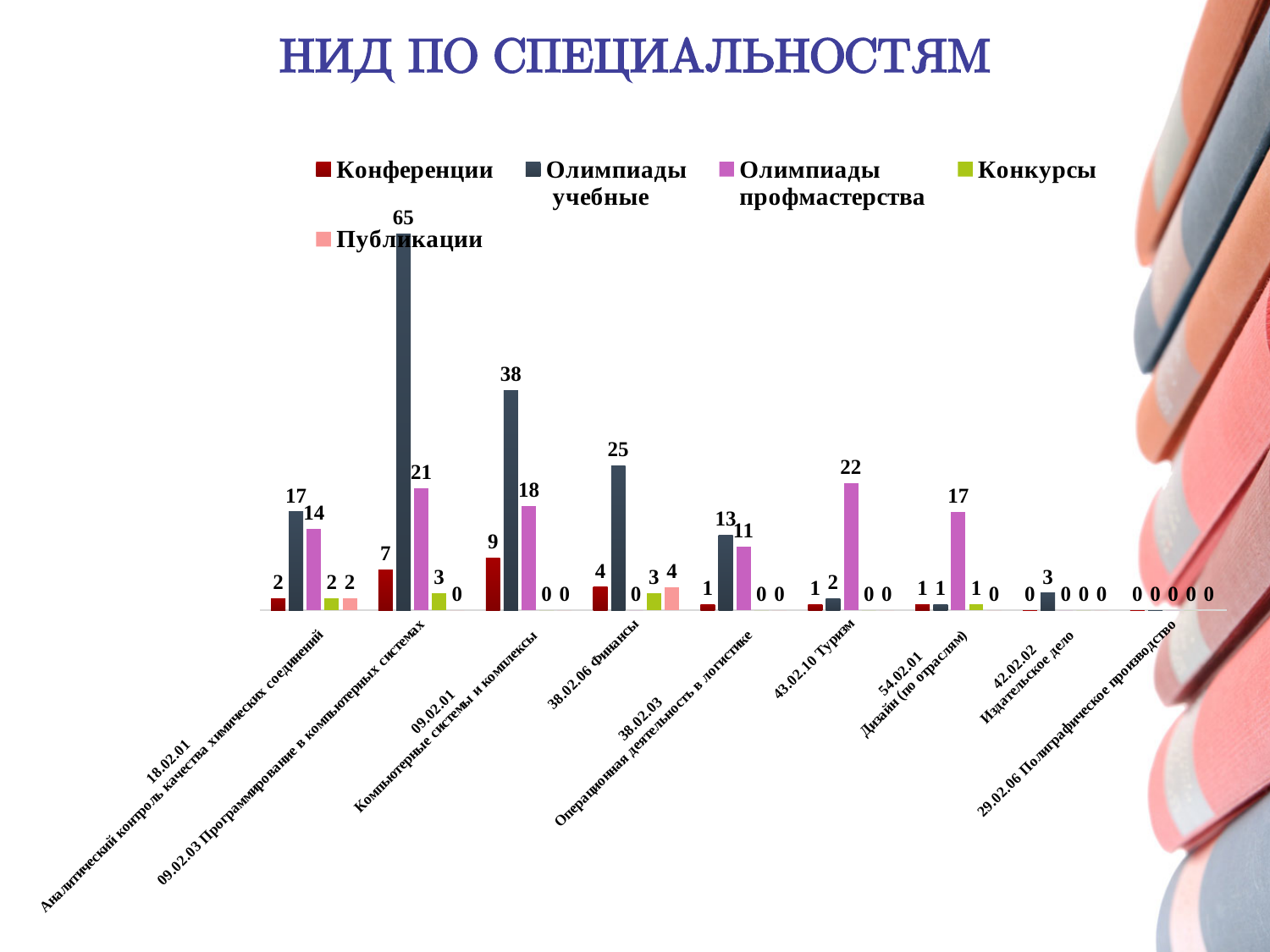

НИД ПО СПЕЦИАЛЬНОСТЯМ

### Chart

| Category | Конференции | Олимпиады
 учебные | Олимпиады
профмастерства | Конкурсы | Публикации |
|---|---|---|---|---|---|
| 18.02.01
Аналитический контроль качества химических соединений | 2.0 | 17.0 | 14.0 | 2.0 | 2.0 |
| 09.02.03 Программирование в компьютерных системах | 7.0 | 65.0 | 21.0 | 3.0 | 0.0 |
| 09.02.01
Компьютерные системы и комплексы | 9.0 | 38.0 | 18.0 | 0.0 | 0.0 |
| 38.02.06 Финансы | 4.0 | 25.0 | 0.0 | 3.0 | 4.0 |
| 38.02.03
Операционная деятельность в логистике | 1.0 | 13.0 | 11.0 | 0.0 | 0.0 |
| 43.02.10 Туризм | 1.0 | 2.0 | 22.0 | 0.0 | 0.0 |
| 54.02.01
Дизайн (по отраслям) | 1.0 | 1.0 | 17.0 | 1.0 | 0.0 |
| 42.02.02
Издательское дело | 0.0 | 3.0 | 0.0 | 0.0 | 0.0 |
| 29.02.06 Полиграфическое производство | 0.0 | 0.0 | 0.0 | 0.0 | 0.0 |